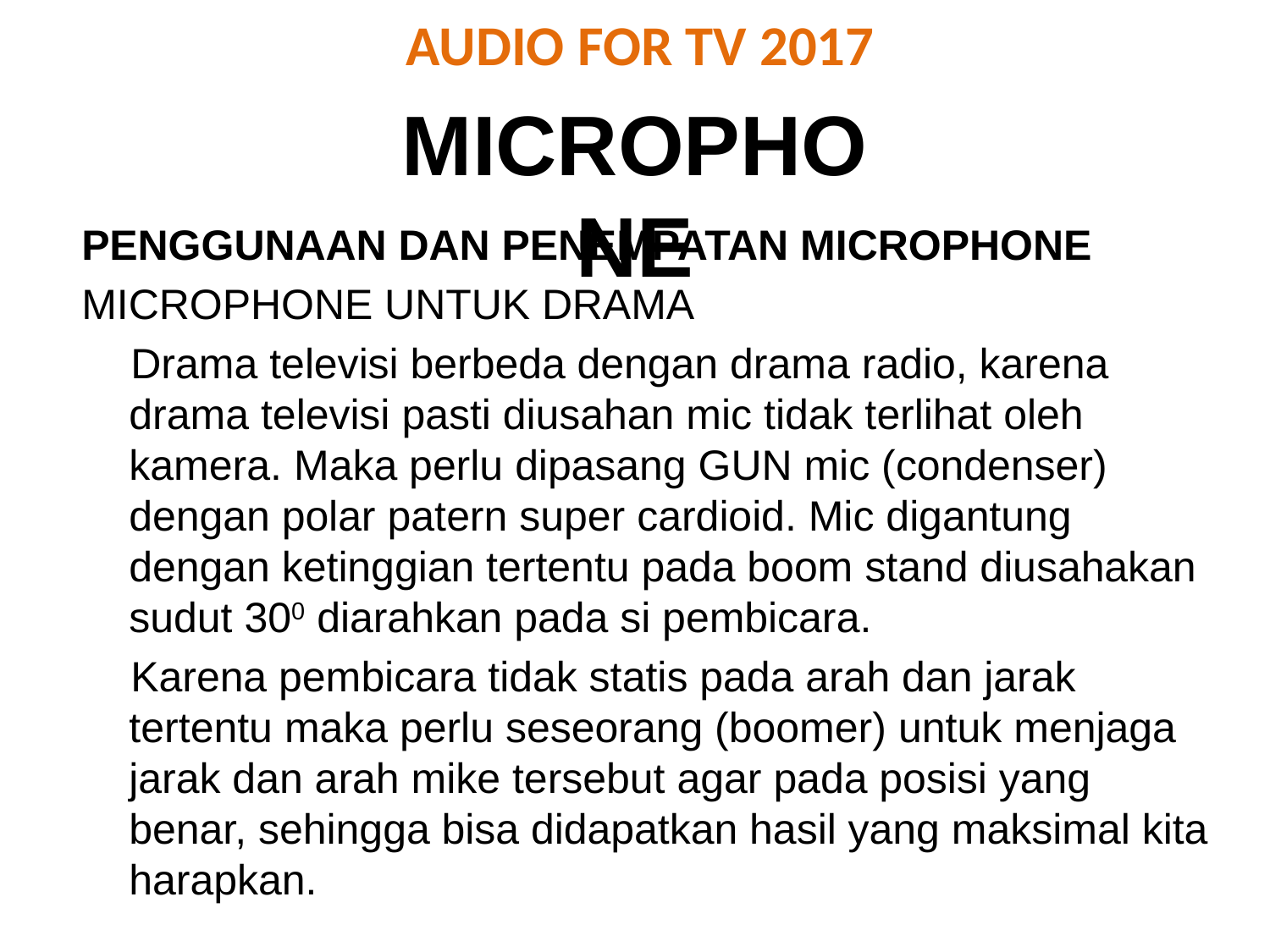

# AUDIO FOR TV 2017
MICROPHONE
PENGGUNAAN DAN PENEMPATAN MICROPHONE
MICROPHONE UNTUK DRAMA
Drama televisi berbeda dengan drama radio, karena drama televisi pasti diusahan mic tidak terlihat oleh kamera. Maka perlu dipasang GUN mic (condenser) dengan polar patern super cardioid. Mic digantung dengan ketinggian tertentu pada boom stand diusahakan sudut 300 diarahkan pada si pembicara.
Karena pembicara tidak statis pada arah dan jarak tertentu maka perlu seseorang (boomer) untuk menjaga jarak dan arah mike tersebut agar pada posisi yang benar, sehingga bisa didapatkan hasil yang maksimal kita harapkan.